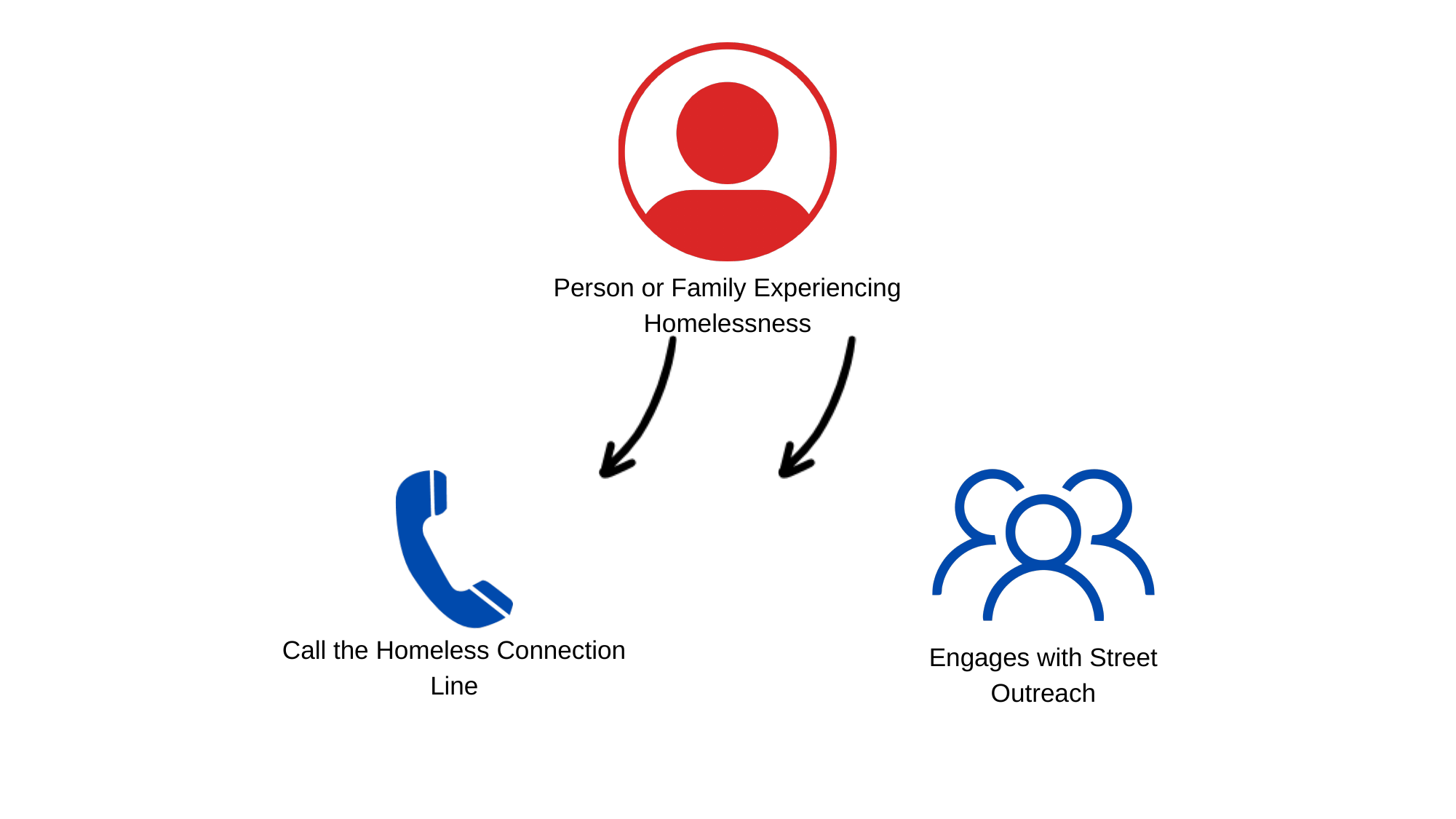

Person or Family Experiencing Homelessness

Engages with Street Outreach

Call the Homeless Connection Line